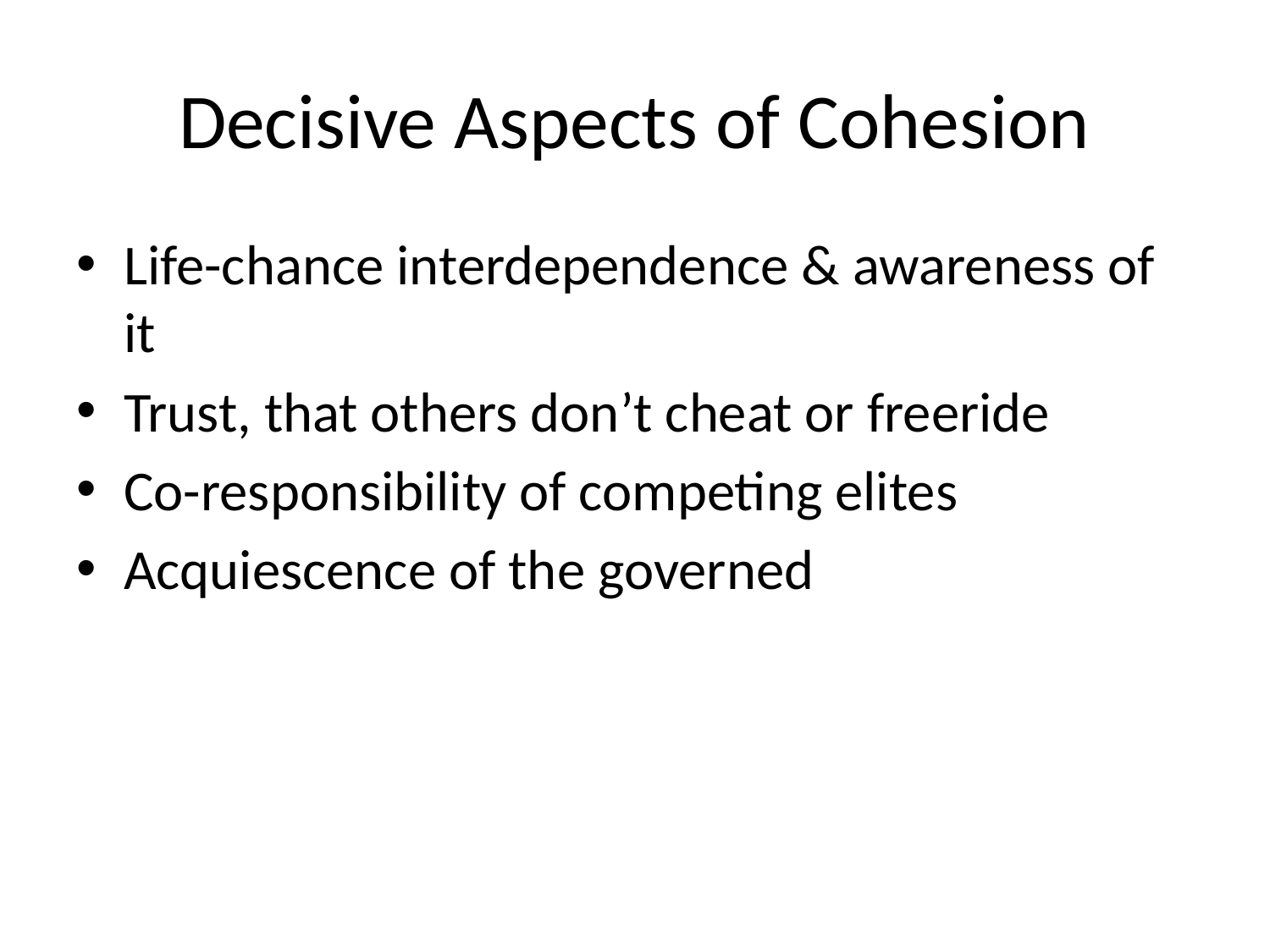

# Decisive Aspects of Cohesion
Life-chance interdependence & awareness of it
Trust, that others don’t cheat or freeride
Co-responsibility of competing elites
Acquiescence of the governed